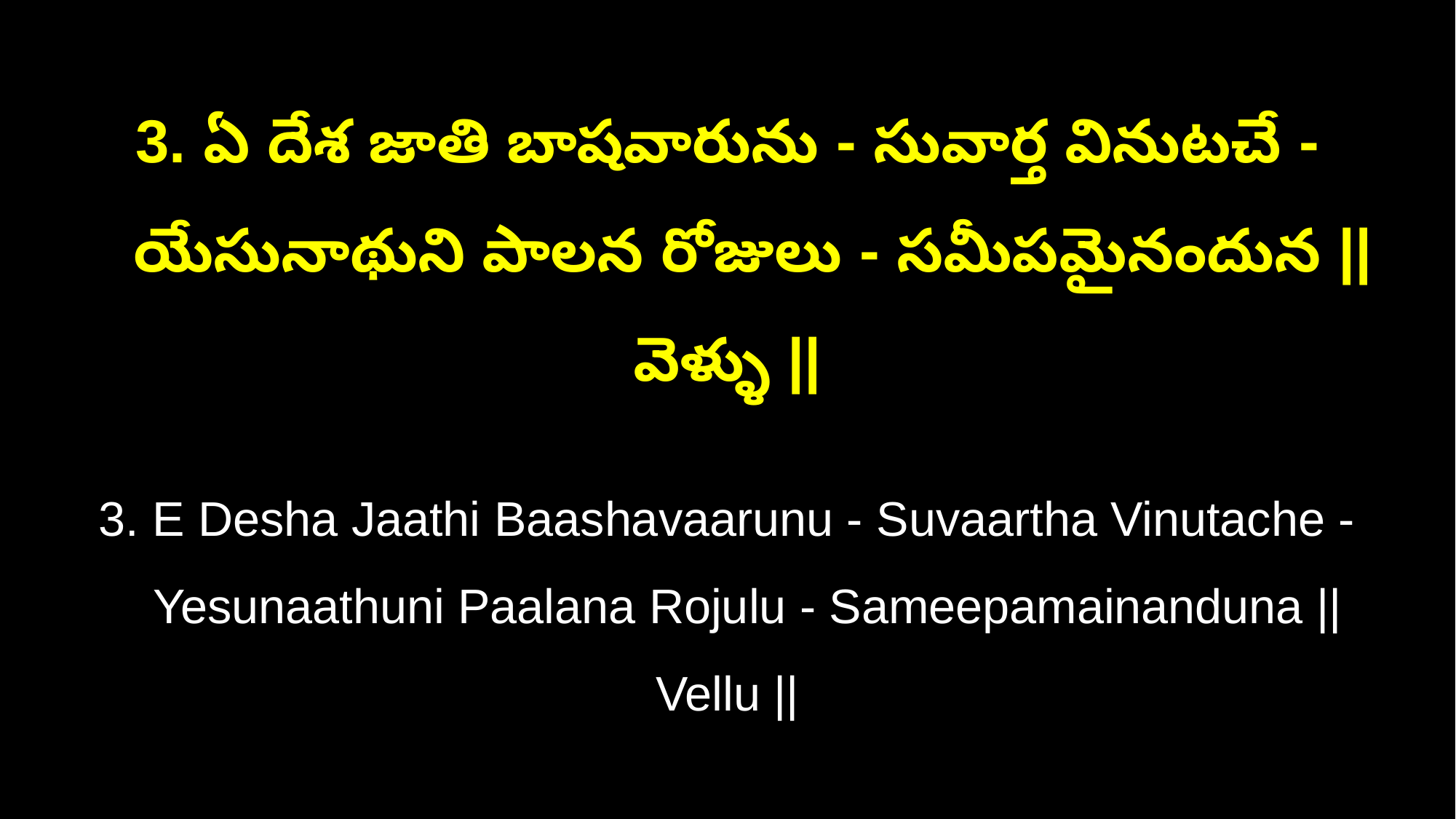

3. ఏ దేశ జాతి బాషవారును - సువార్త వినుటచే -
   యేసునాథుని పాలన రోజులు - సమీపమైనందున || వెళ్ళు ||
3. E Desha Jaathi Baashavaarunu - Suvaartha Vinutache -
   Yesunaathuni Paalana Rojulu - Sameepamainanduna || Vellu ||